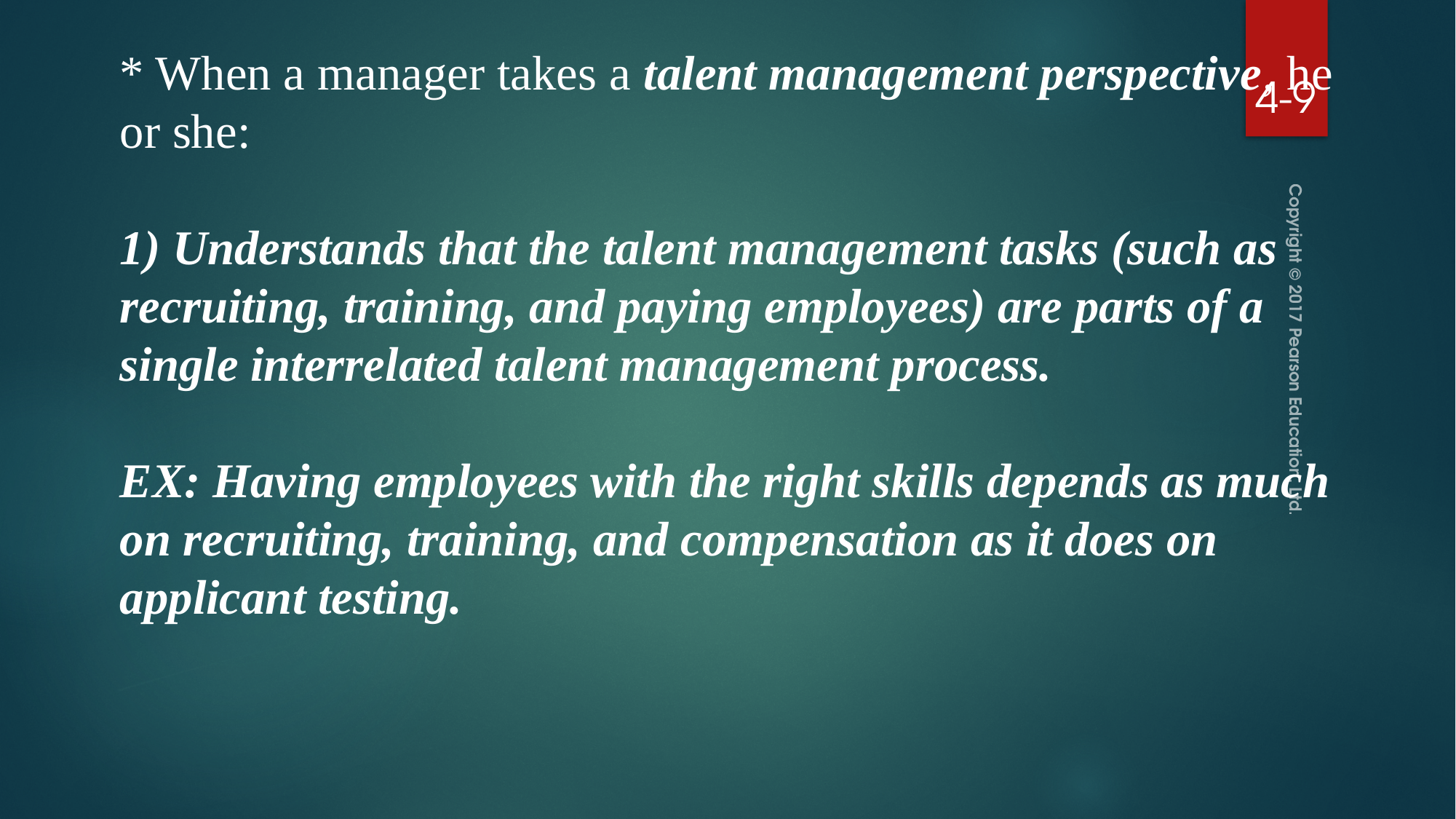

4-9
* When a manager takes a talent management perspective, he or she:

1) Understands that the talent management tasks (such as recruiting, training, and paying employees) are parts of a single interrelated talent management process.

EX: Having employees with the right skills depends as much on recruiting, training, and compensation as it does on applicant testing.
Copyright © 2017 Pearson Education, Ltd.